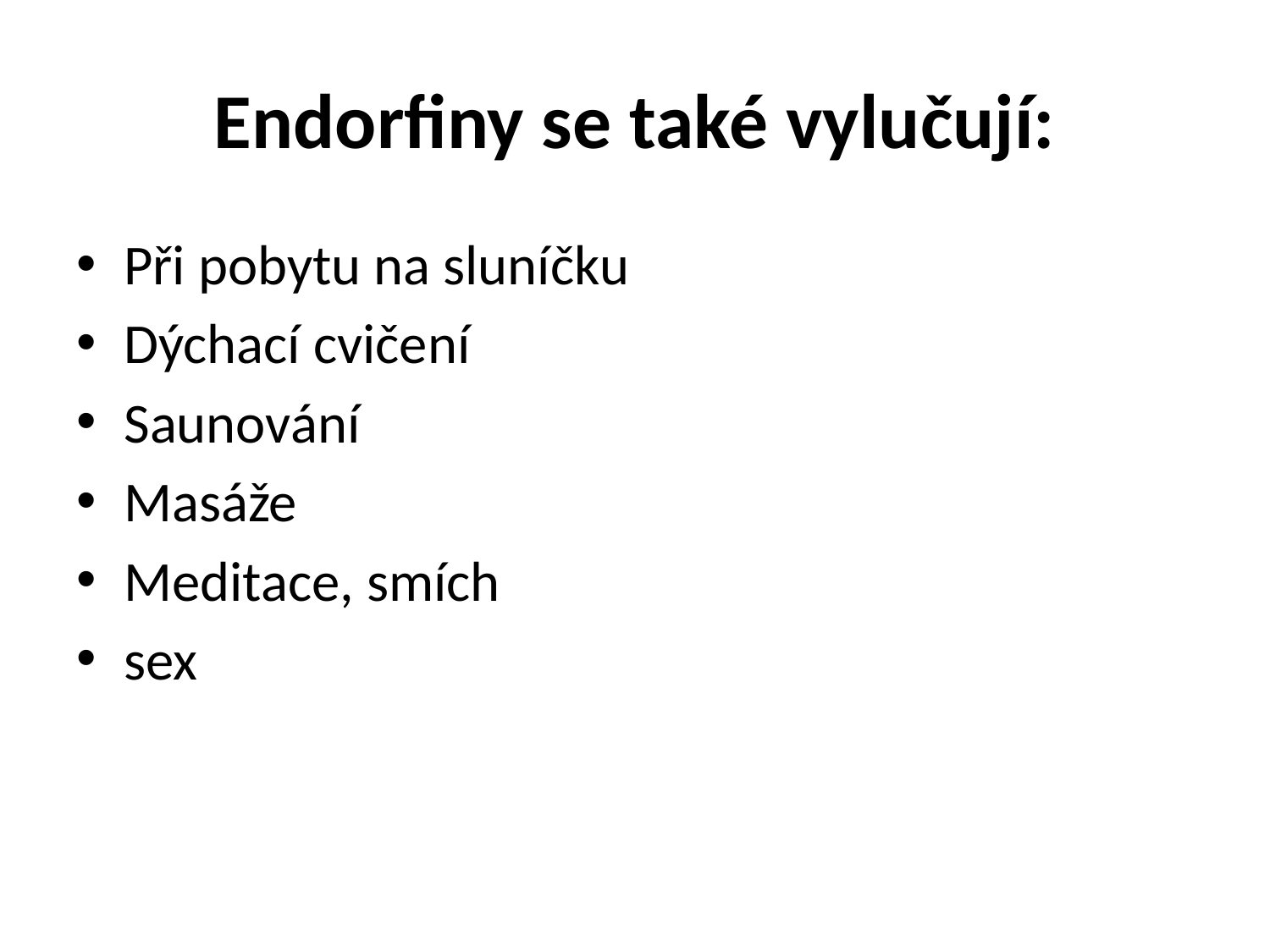

# Endorfiny se také vylučují:
Při pobytu na sluníčku
Dýchací cvičení
Saunování
Masáže
Meditace, smích
sex